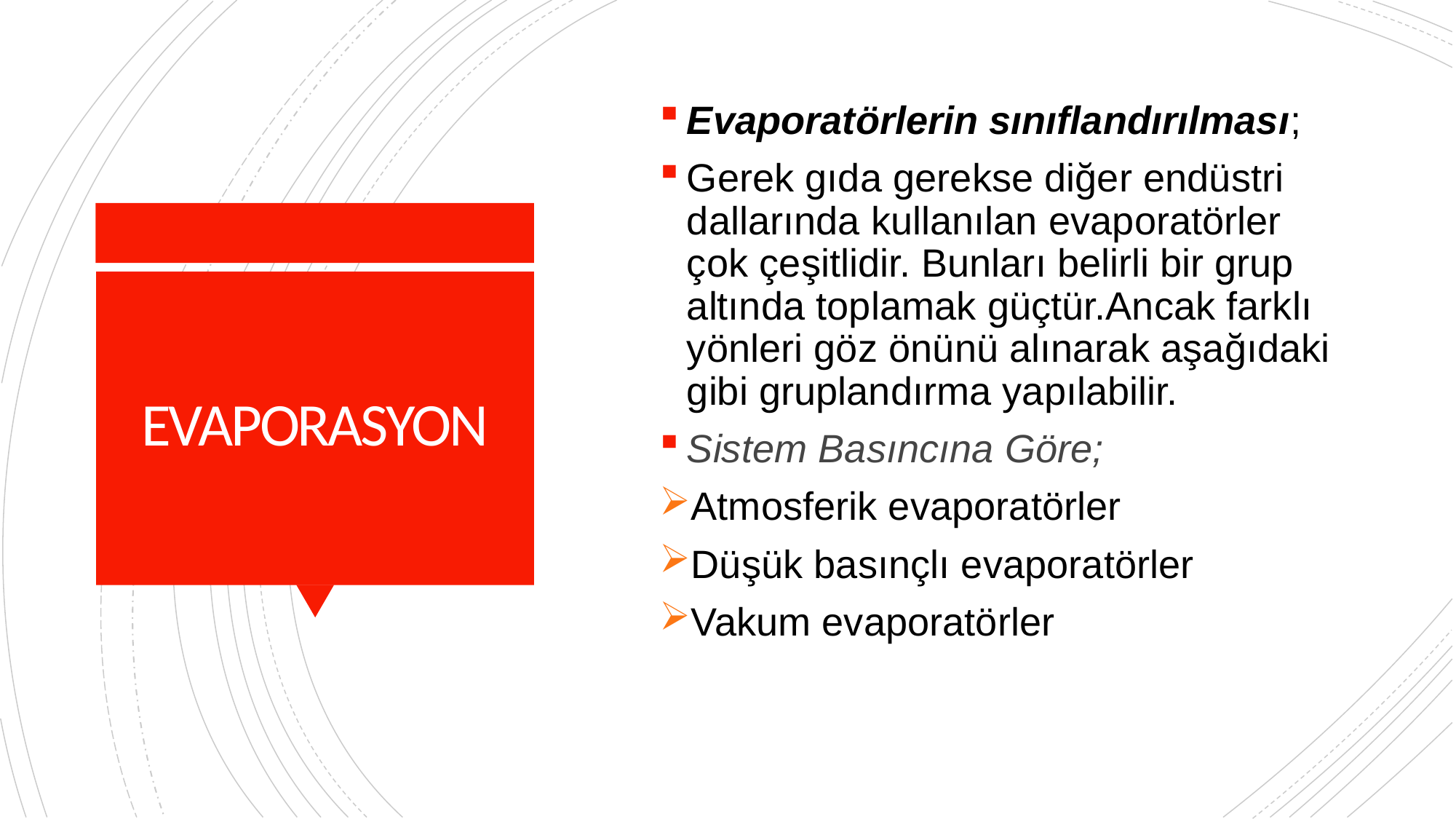

Evaporatörlerin sınıflandırılması;
Gerek gıda gerekse diğer endüstri dallarında kullanılan evaporatörler çok çeşitlidir. Bunları belirli bir grup altında toplamak güçtür.Ancak farklı yönleri göz önünü alınarak aşağıdaki gibi gruplandırma yapılabilir.
Sistem Basıncına Göre;
Atmosferik evaporatörler
Düşük basınçlı evaporatörler
Vakum evaporatörler
# EVAPORASYON